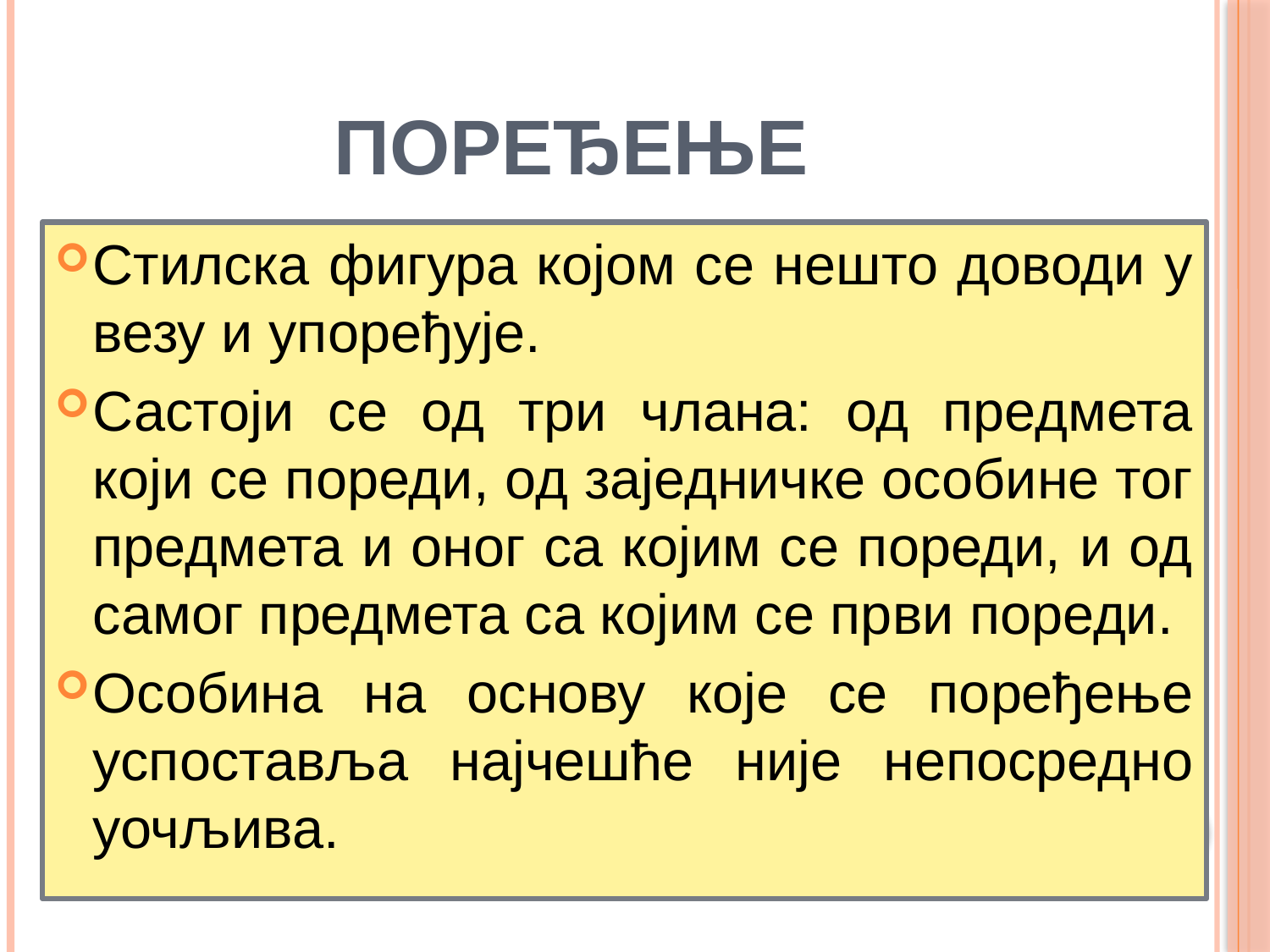

# Поређење
Стилска фигура којом се нешто доводи у везу и упоређује.
Састоји се од три члана: од предмета који се пореди, од заједничке особине тог предмета и оног са којим се пореди, и од самог предмета са којим се први пореди.
Особина на основу које се поређење успоставља најчешће није непосредно уочљива.